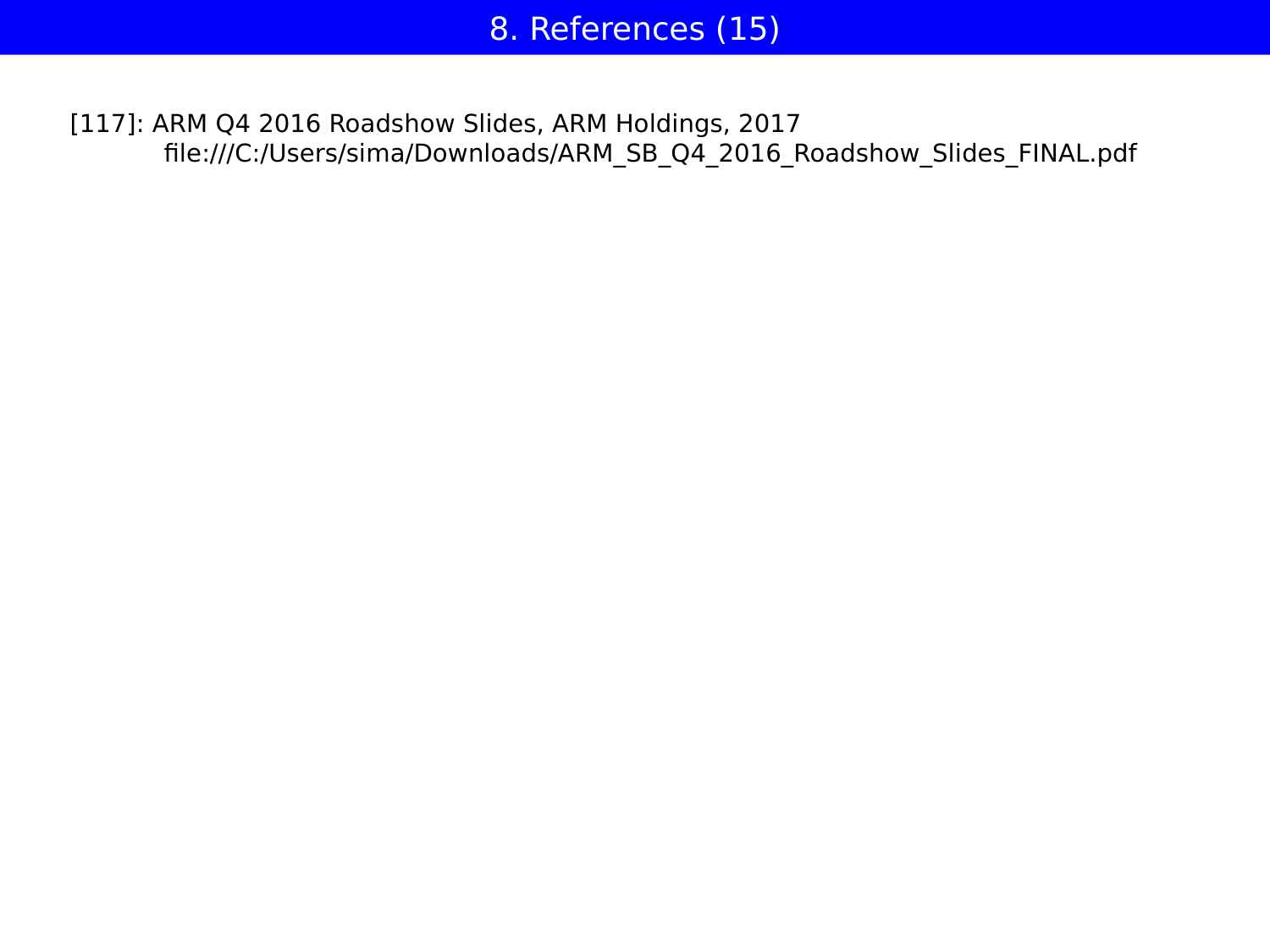

# 8. References (15)
[117]: ARM Q4 2016 Roadshow Slides, ARM Holdings, 2017
            file:///C:/Users/sima/Downloads/ARM_SB_Q4_2016_Roadshow_Slides_FINAL.pdf